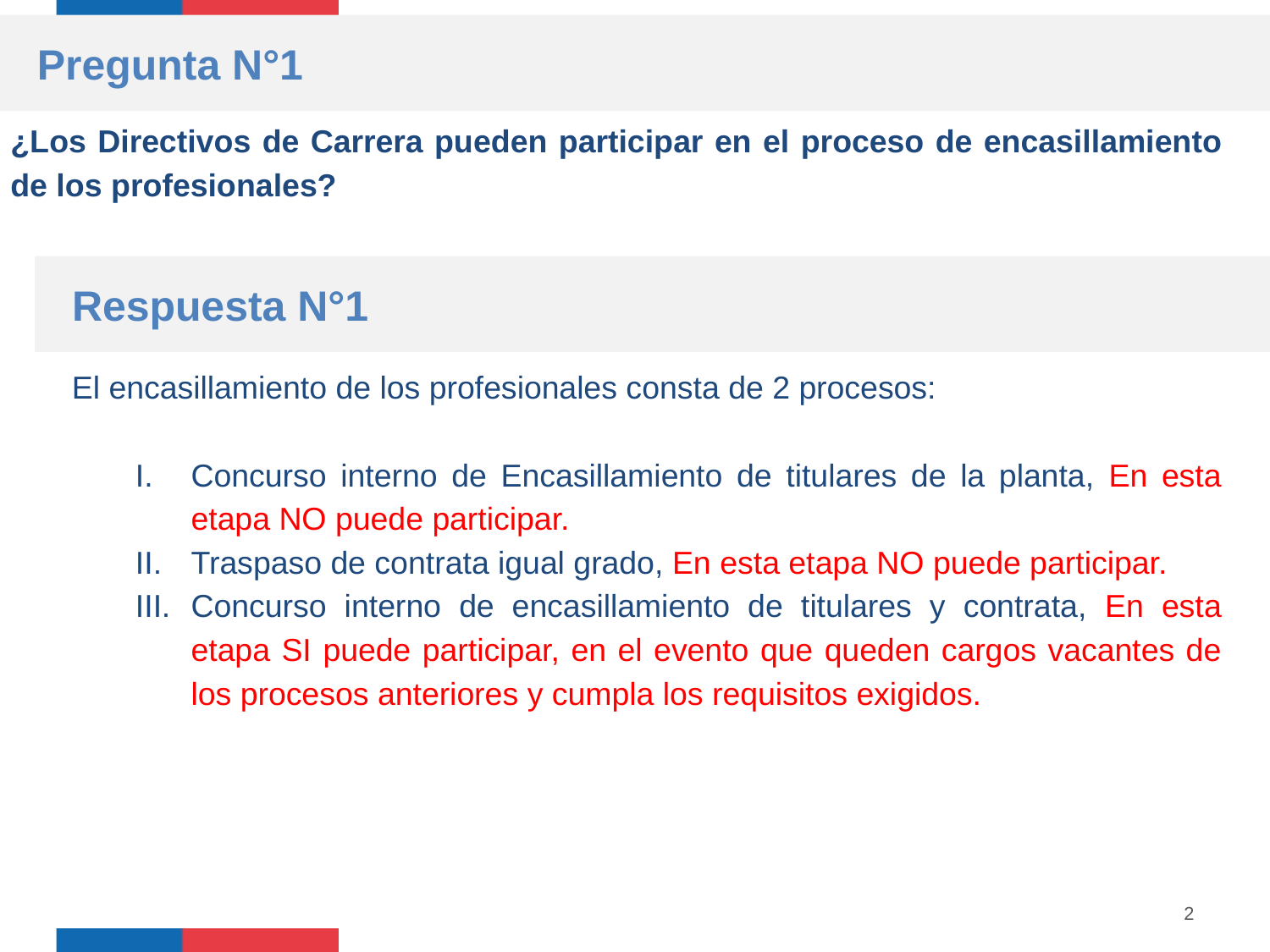

Pregunta N°1
¿Los Directivos de Carrera pueden participar en el proceso de encasillamiento de los profesionales?
Respuesta N°1
El encasillamiento de los profesionales consta de 2 procesos:

Concurso interno de Encasillamiento de titulares de la planta, En esta etapa NO puede participar.
Traspaso de contrata igual grado, En esta etapa NO puede participar.
Concurso interno de encasillamiento de titulares y contrata, En esta etapa SI puede participar, en el evento que queden cargos vacantes de los procesos anteriores y cumpla los requisitos exigidos.